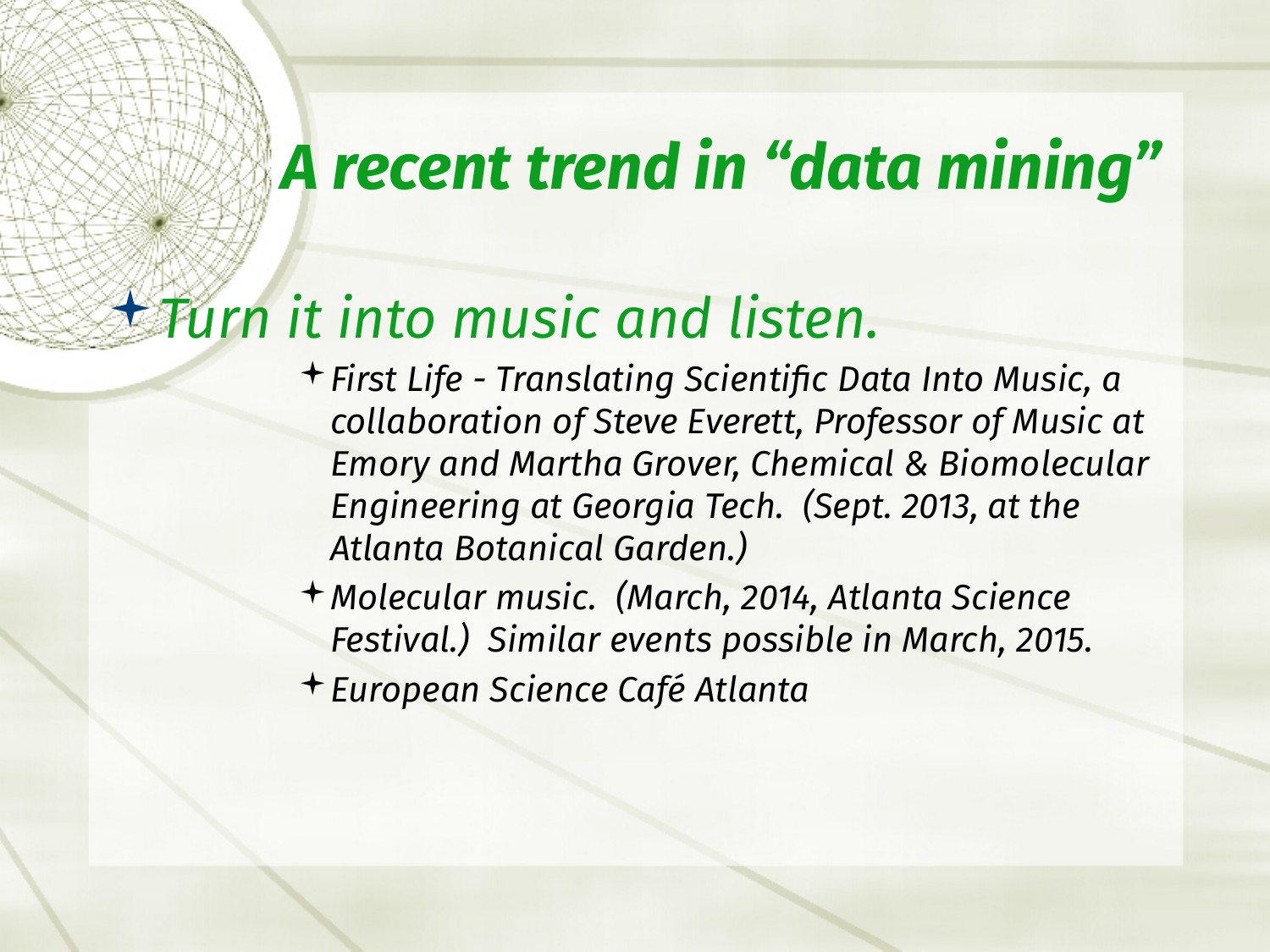

# A recent trend in “data mining”
Turn it into music and listen.
First Life - Translating Scientific Data Into Music, a collaboration of Steve Everett, Professor of Music at Emory and Martha Grover, Chemical & Biomolecular Engineering at Georgia Tech.  (Sept. 2013, at the Atlanta Botanical Garden.)
Molecular music.  (March, 2014, Atlanta Science Festival.)  Similar events possible in March, 2015.
European Science Café Atlanta